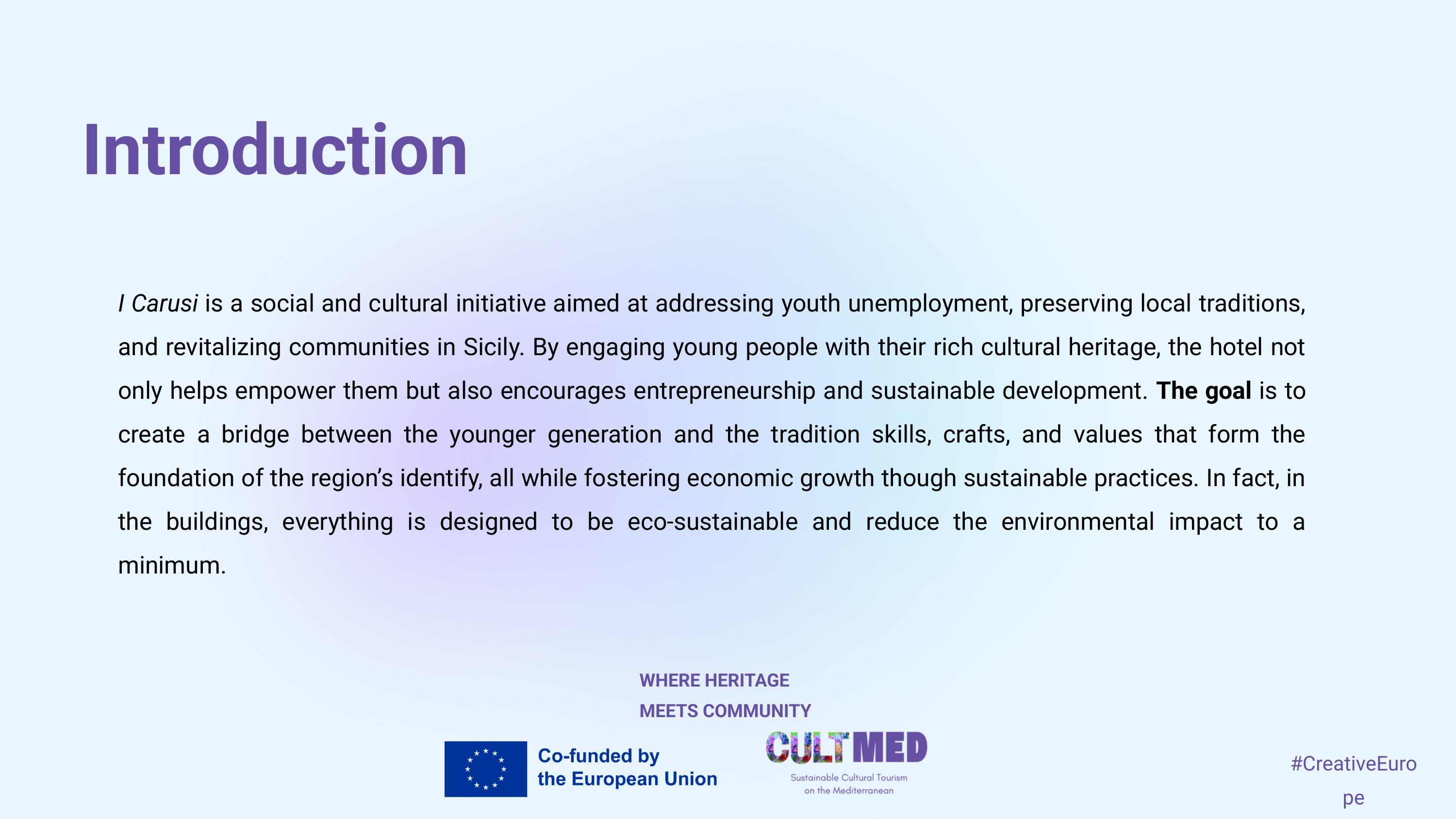

Introduction

I Carusi is a social and cultural initiative aimed at addressing youth unemployment, preserving local traditions, and revitalizing communities in Sicily. By engaging young people with their rich cultural heritage, the hotel not only helps empower them but also encourages entrepreneurship and sustainable development. The goal is to create a bridge between the younger generation and the tradition skills, crafts, and values that form the foundation of the region’s identify, all while fostering economic growth though sustainable practices. In fact, in the buildings, everything is designed to be eco-sustainable and reduce the environmental impact to a minimum.

WHERE HERITAGE
MEETS COMMUNITY

#CreativeEurope